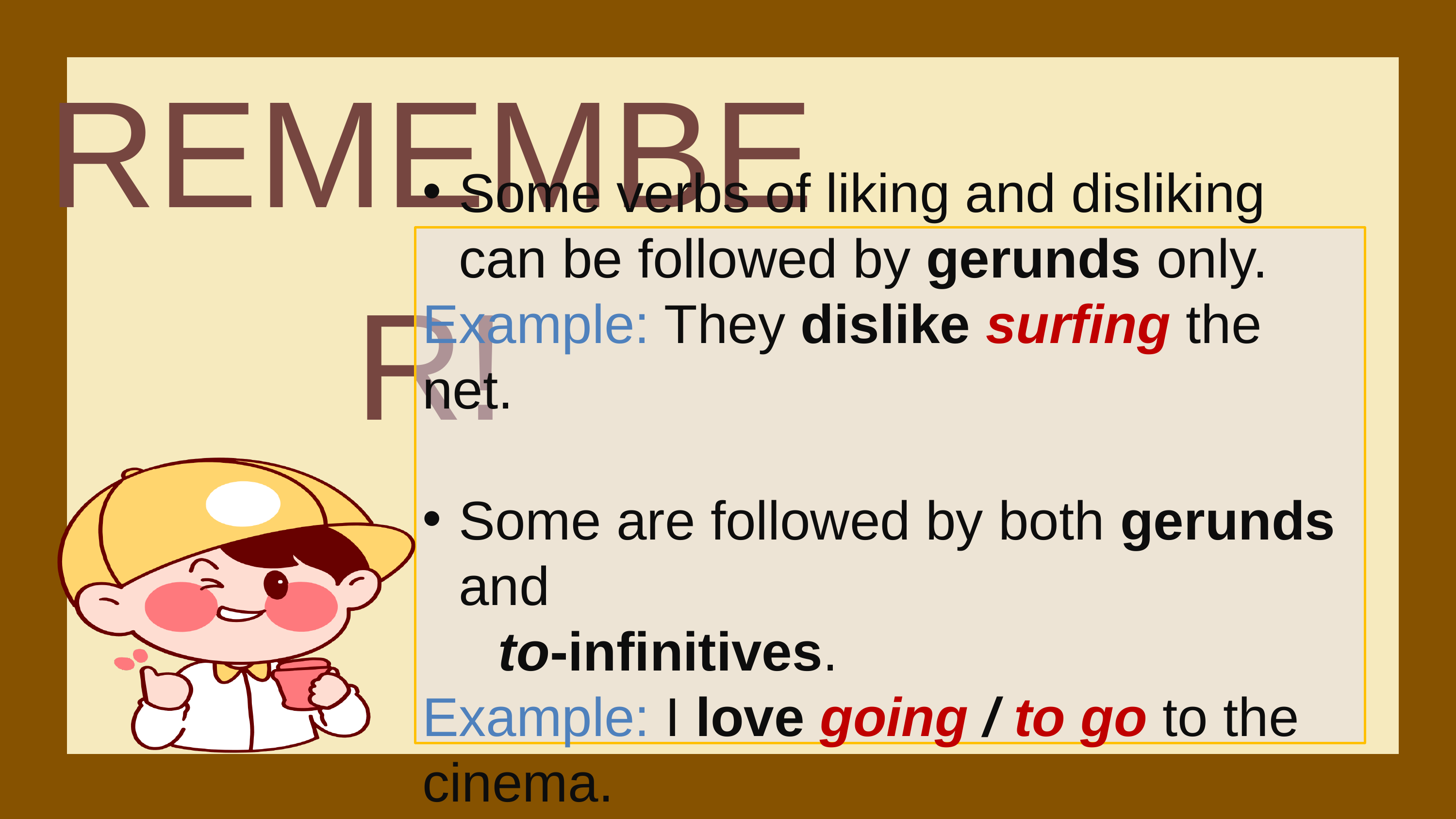

REMEMBER!

Some verbs of liking and disliking can be followed by gerunds only.
Example: They dislike surfing the net.

Some are followed by both gerunds and
     to-infinitives.
Example: I love going / to go to the cinema.